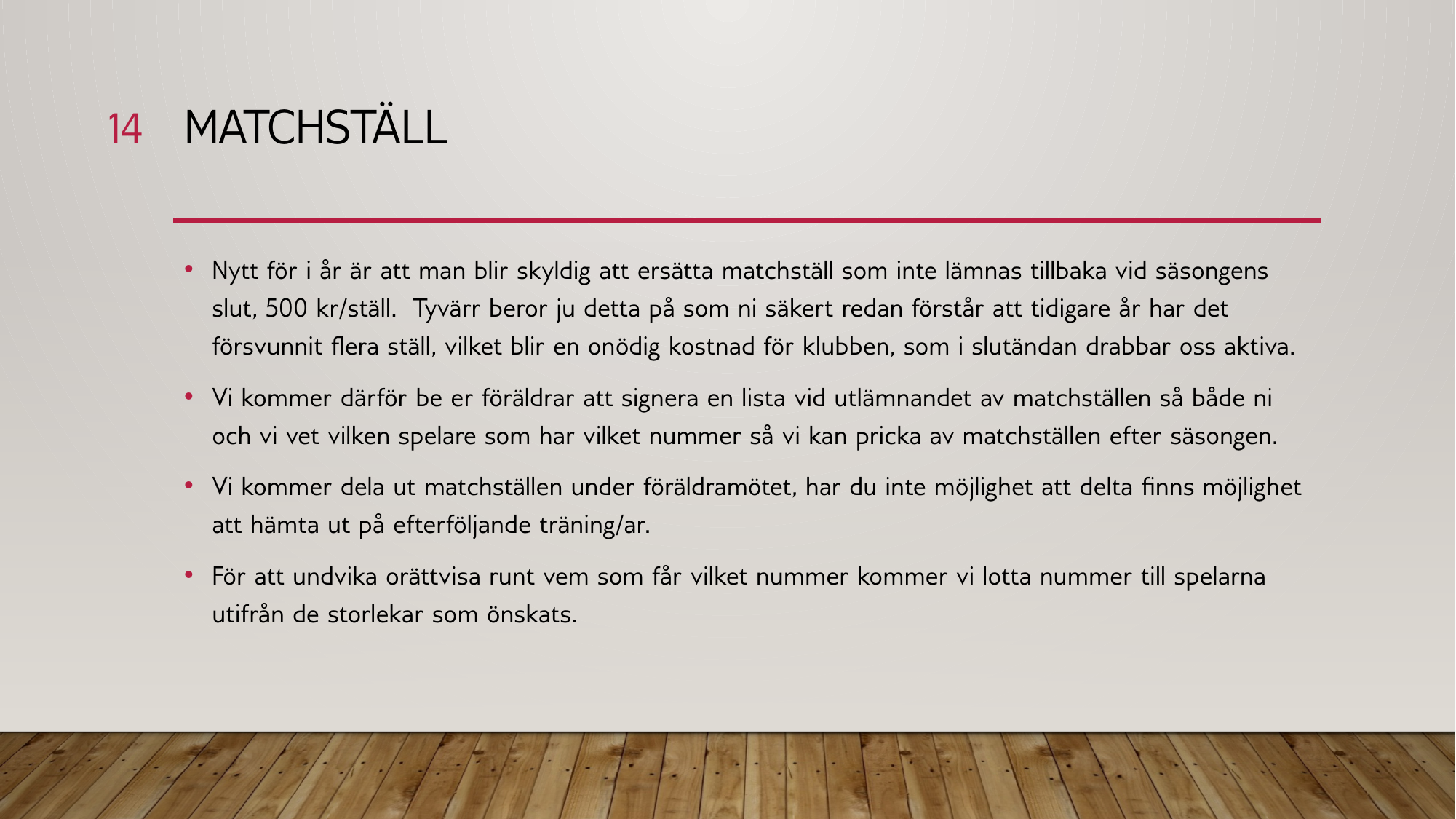

14
# Matchställ
Nytt för i år är att man blir skyldig att ersätta matchställ som inte lämnas tillbaka vid säsongens slut, 500 kr/ställ.  Tyvärr beror ju detta på som ni säkert redan förstår att tidigare år har det försvunnit flera ställ, vilket blir en onödig kostnad för klubben, som i slutändan drabbar oss aktiva.
Vi kommer därför be er föräldrar att signera en lista vid utlämnandet av matchställen så både ni och vi vet vilken spelare som har vilket nummer så vi kan pricka av matchställen efter säsongen.
Vi kommer dela ut matchställen under föräldramötet, har du inte möjlighet att delta finns möjlighet att hämta ut på efterföljande träning/ar.
För att undvika orättvisa runt vem som får vilket nummer kommer vi lotta nummer till spelarna utifrån de storlekar som önskats.